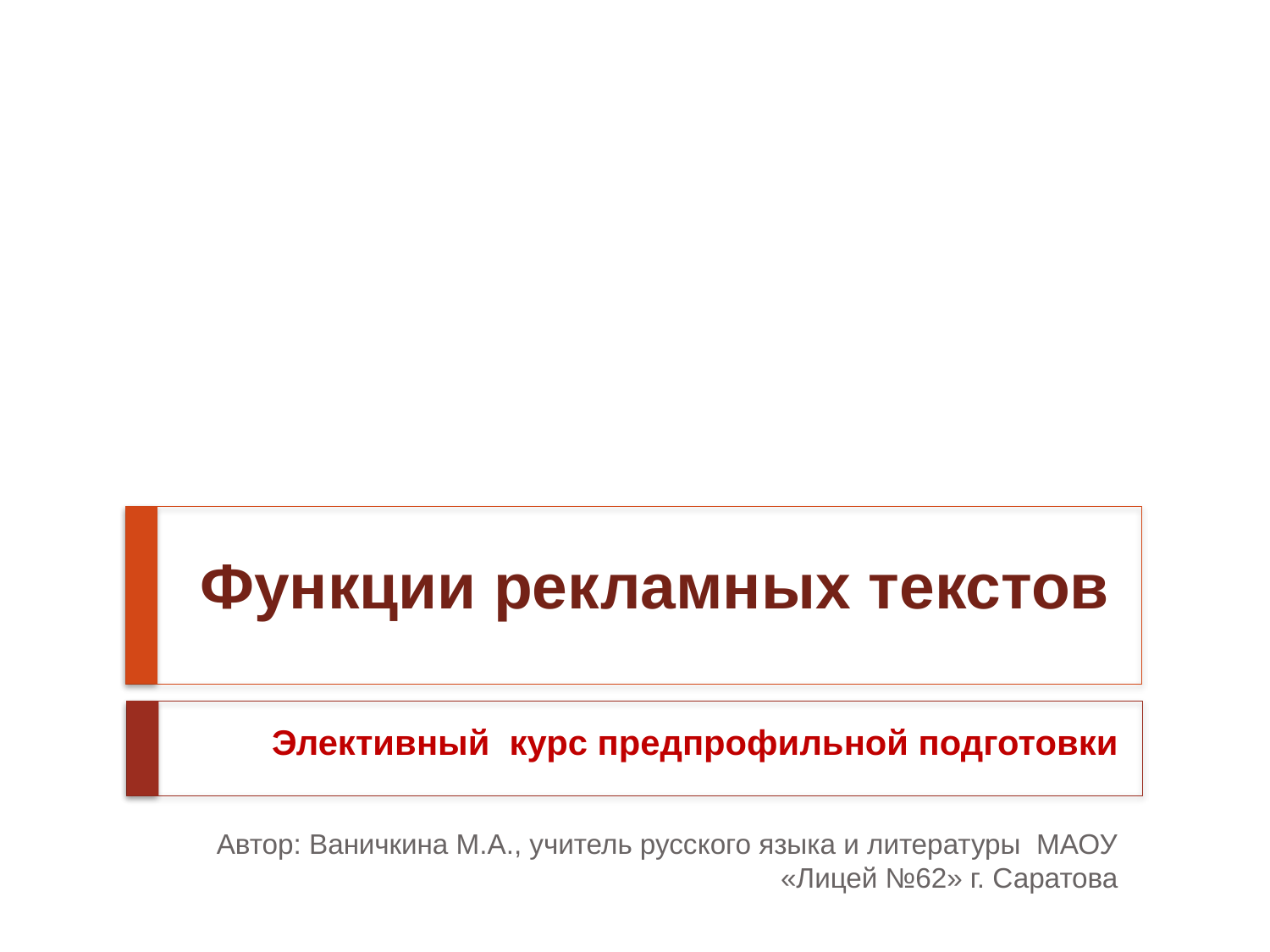

# Функции рекламных текстов
Элективный  курс предпрофильной подготовки

Автор: Ваничкина М.А., учитель русского языка и литературы  МАОУ «Лицей №62» г. Саратова